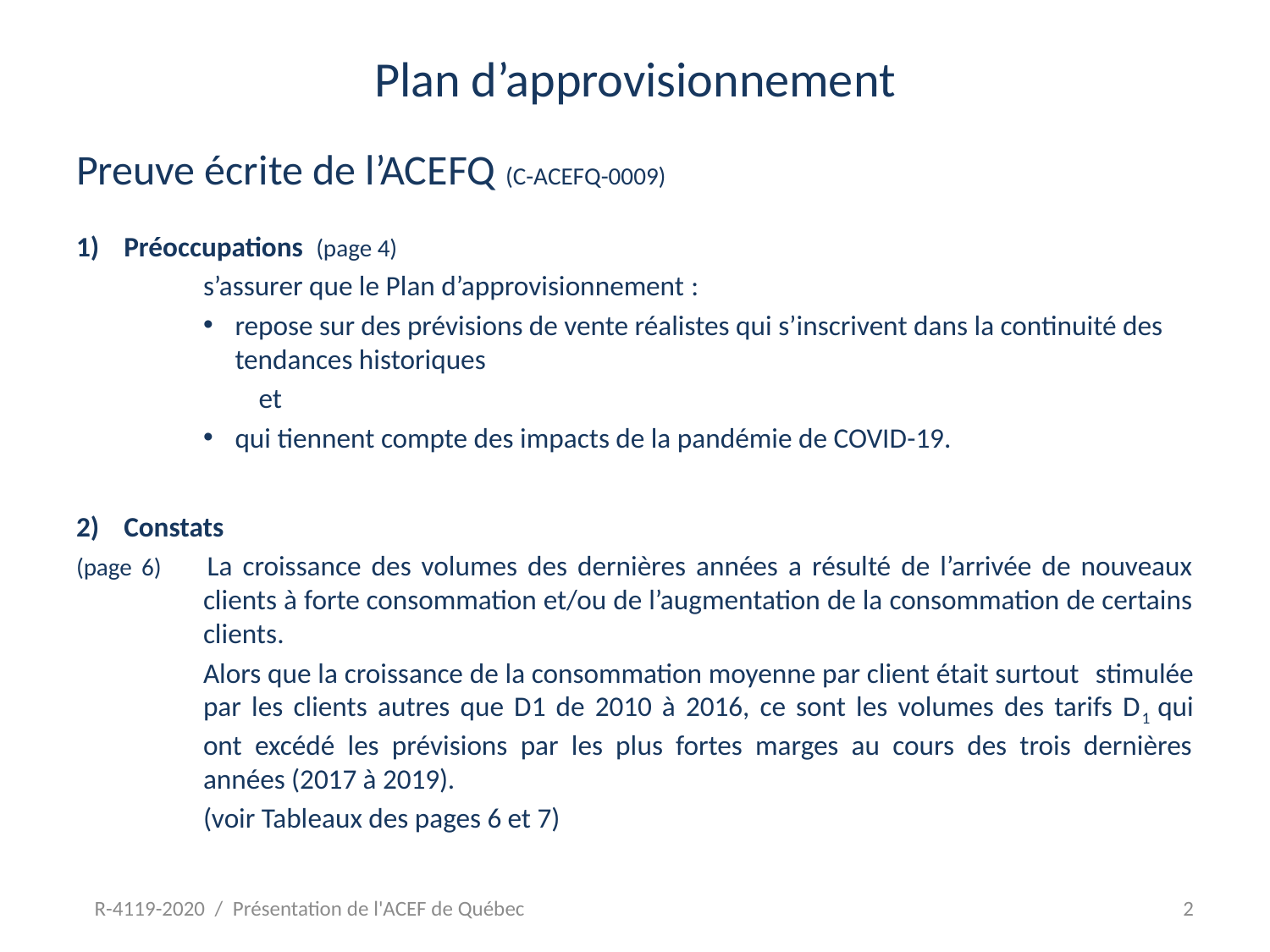

# Plan d’approvisionnement
Preuve écrite de l’ACEFQ (C-ACEFQ-0009)

Préoccupations  (page 4)
	s’assurer que le Plan d’approvisionnement :
repose sur des prévisions de vente réalistes qui s’inscrivent dans la continuité des tendances historiques
	et
qui tiennent compte des impacts de la pandémie de COVID-19.

Constats
(page 6)	La croissance des volumes des dernières années a résulté de l’arrivée de nouveaux 	clients à forte consommation et/ou de l’augmentation de la consommation de certains 	clients.
	Alors que la croissance de la consommation moyenne par client était surtout 	stimulée 	par les clients autres que D1 de 2010 à 2016, ce sont les volumes des tarifs D1 qui 	ont excédé les prévisions par les plus fortes marges au cours des trois dernières 	années (2017 à 2019).
	(voir Tableaux des pages 6 et 7)

R-4119-2020  /  Présentation de l'ACEF de Québec
2